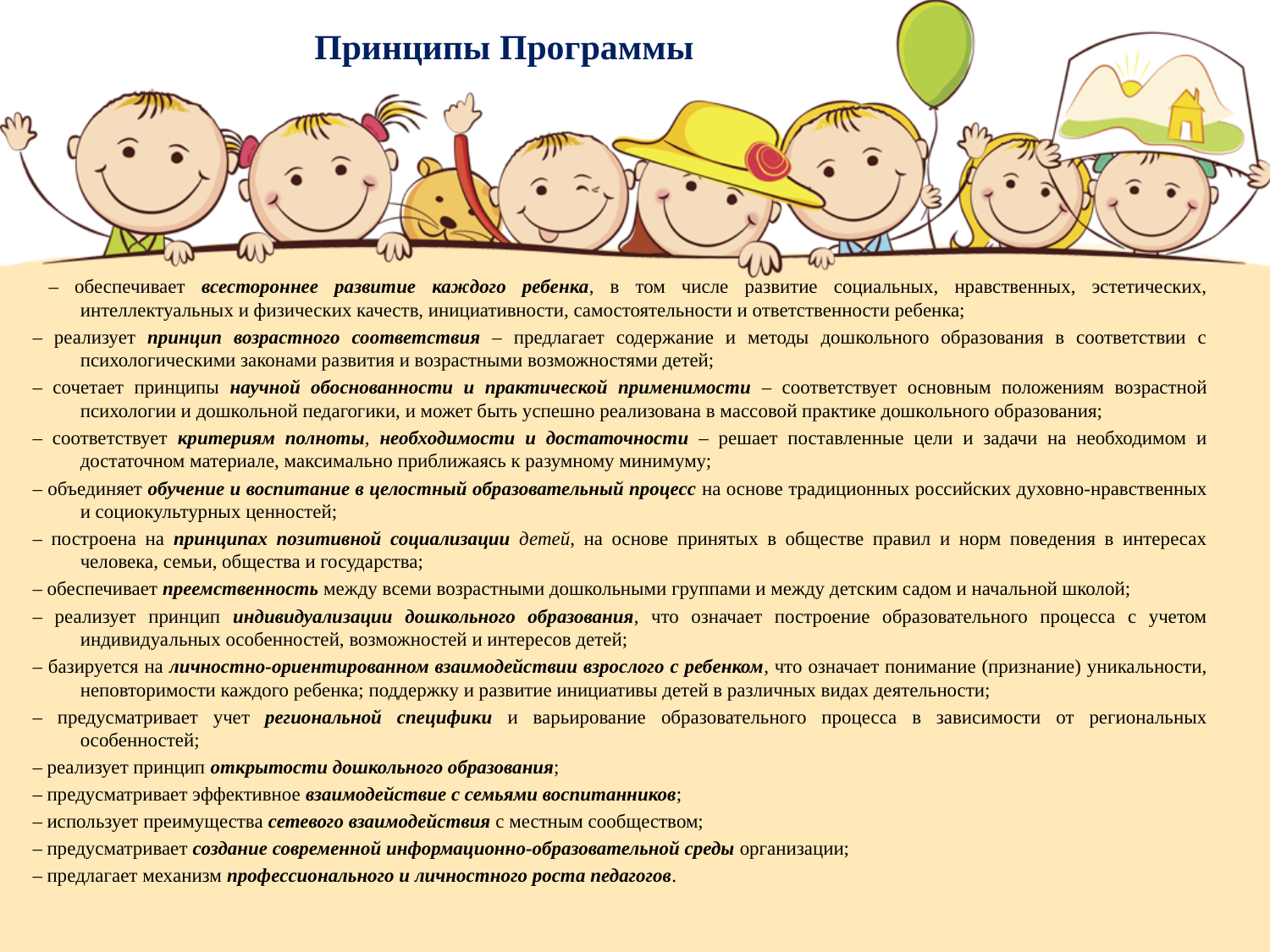

# Принципы Программы
 – обеспечивает всестороннее развитие каждого ребенка, в том числе развитие социальных, нравственных, эстетических, интеллектуальных и физических качеств, инициативности, самостоятельности и ответственности ребенка;
– реализует принцип возрастного соответствия – предлагает содержание и методы дошкольного образования в соответствии с психологическими законами развития и возрастными возможностями детей;
– сочетает принципы научной обоснованности и практической применимости – соответствует основным положениям возрастной психологии и дошкольной педагогики, и может быть успешно реализована в массовой практике дошкольного образования;
– соответствует критериям полноты, необходимости и достаточности – решает поставленные цели и задачи на необходимом и достаточном материале, максимально приближаясь к разумному минимуму;
– объединяет обучение и воспитание в целостный образовательный процесс на основе традиционных российских духовно-нравственных и социокультурных ценностей;
– построена на принципах позитивной социализации детей, на основе принятых в обществе правил и норм поведения в интересах человека, семьи, общества и государства;
– обеспечивает преемственность между всеми возрастными дошкольными группами и между детским садом и начальной школой;
– реализует принцип индивидуализации дошкольного образования, что означает построение образовательного процесса с учетом индивидуальных особенностей, возможностей и интересов детей;
– базируется на личностно-ориентированном взаимодействии взрослого с ребенком, что означает понимание (признание) уникальности, неповторимости каждого ребенка; поддержку и развитие инициативы детей в различных видах деятельности;
– предусматривает учет региональной специфики и варьирование образовательного процесса в зависимости от региональных особенностей;
– реализует принцип открытости дошкольного образования;
– предусматривает эффективное взаимодействие с семьями воспитанников;
– использует преимущества сетевого взаимодействия с местным сообществом;
– предусматривает создание современной информационно-образовательной среды организации;
– предлагает механизм профессионального и личностного роста педагогов.